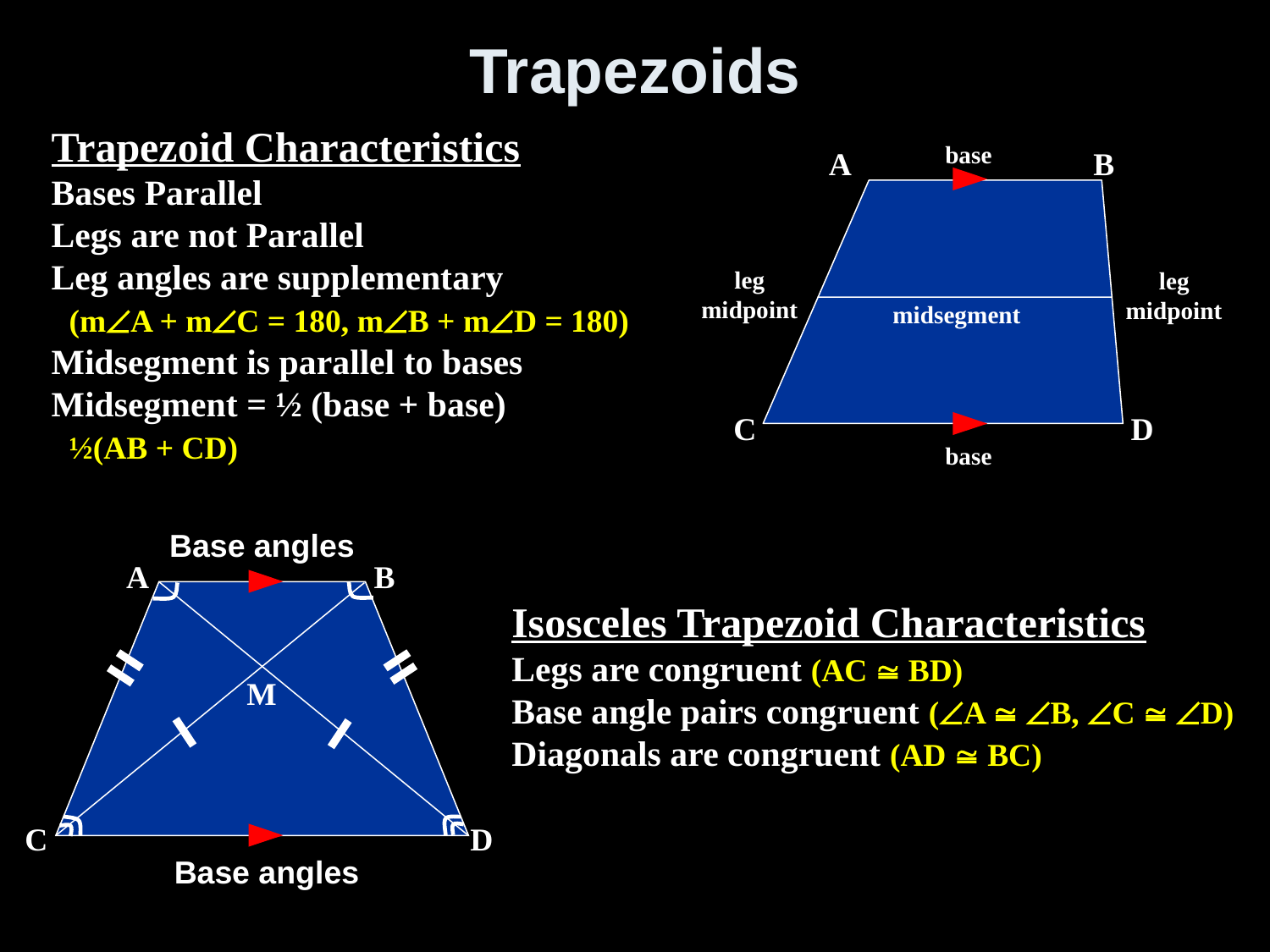

# Trapezoids
Trapezoid Characteristics
Bases Parallel
Legs are not Parallel
Leg angles are supplementary
  (m∠A + m∠C = 180, m∠B + m∠D = 180)
Midsegment is parallel to bases
Midsegment = ½ (base + base)
  ½(AB + CD)
base
A
B

leg
midpoint
leg
midpoint
midsegment

C
D

base
Base angles
A
B

Isosceles Trapezoid Characteristics
Legs are congruent (AC ≅ BD)
Base angle pairs congruent (∠A ≅ ∠B, ∠C ≅ ∠D)
Diagonals are congruent (AD ≅ BC)

M

C
D

Base angles